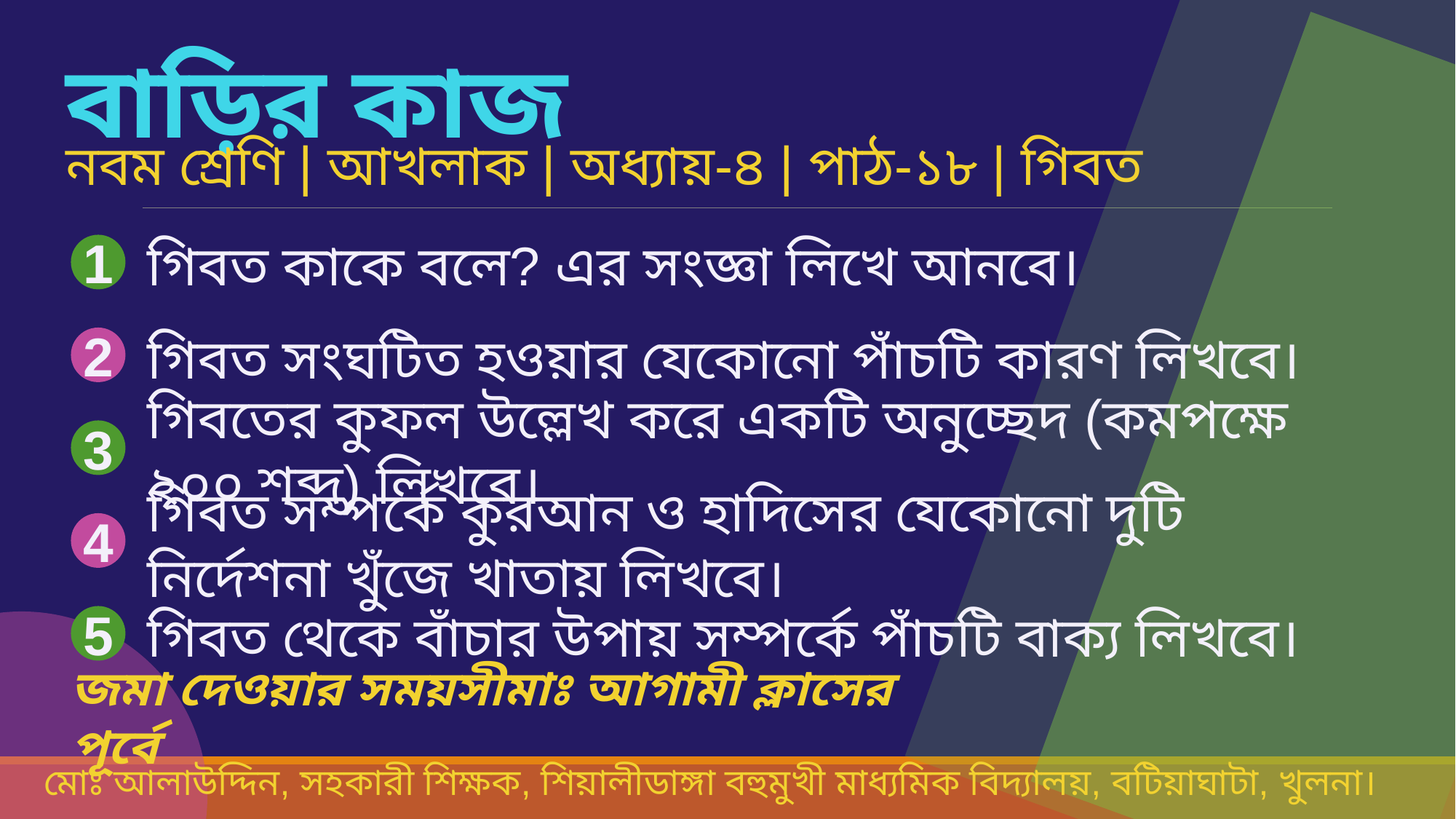

বাড়ির কাজ

নবম শ্রেণি | আখলাক | অধ্যায়-৪ | পাঠ-১৮ | গিবত
গিবত কাকে বলে? এর সংজ্ঞা লিখে আনবে।

1
গিবত সংঘটিত হওয়ার যেকোনো পাঁচটি কারণ লিখবে।

2
গিবতের কুফল উল্লেখ করে একটি অনুচ্ছেদ (কমপক্ষে ২০০ শব্দ) লিখবে।

3
গিবত সম্পর্কে কুরআন ও হাদিসের যেকোনো দুটি নির্দেশনা খুঁজে খাতায় লিখবে।

4
গিবত থেকে বাঁচার উপায় সম্পর্কে পাঁচটি বাক্য লিখবে।

5

জমা দেওয়ার সময়সীমাঃ আগামী ক্লাসের পূর্বে
মোঃ আলাউদ্দিন, সহকারী শিক্ষক, শিয়ালীডাঙ্গা বহুমুখী মাধ্যমিক বিদ্যালয়, বটিয়াঘাটা, খুলনা।